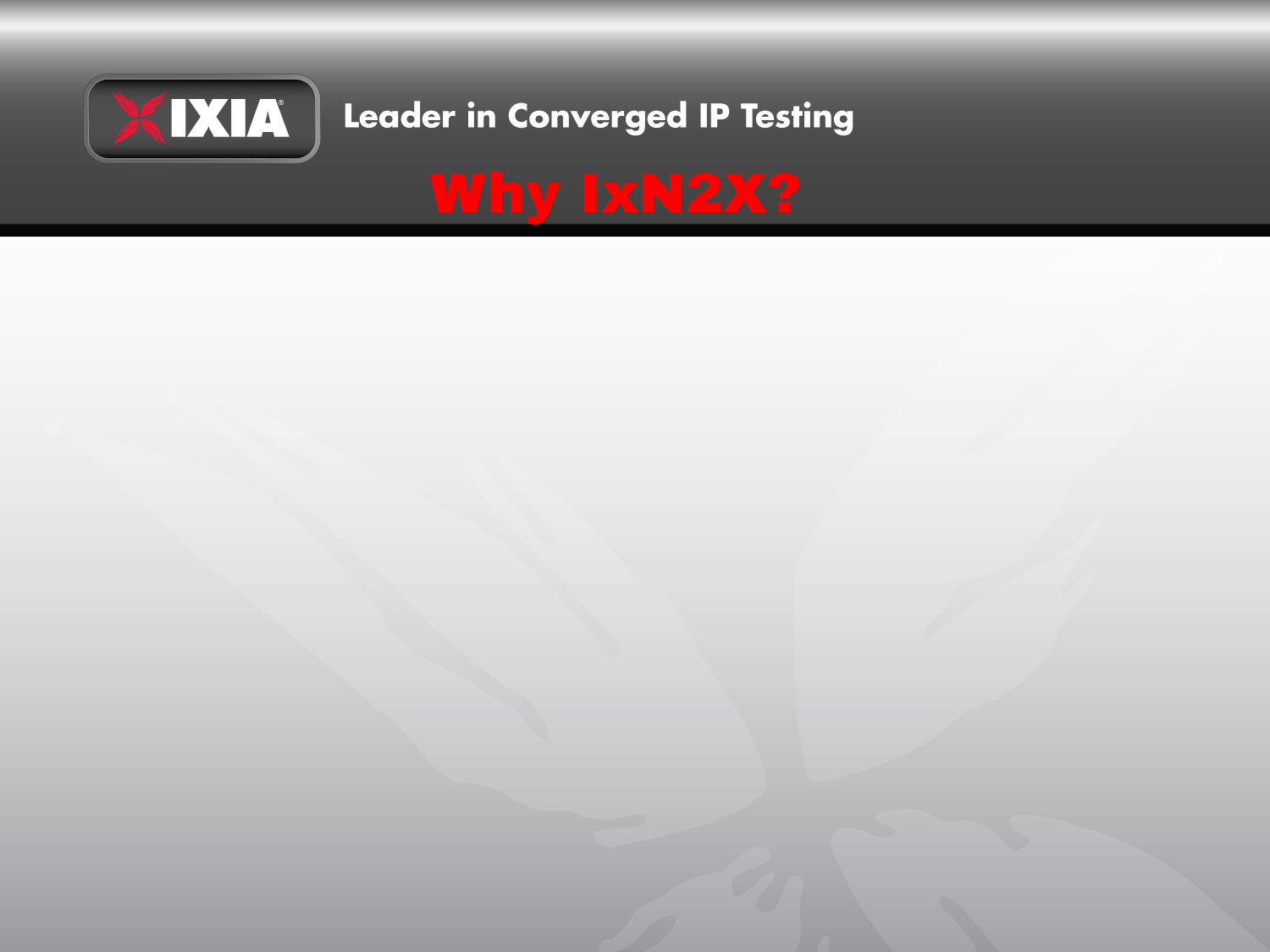

# Why IxN2X?
Carrier Ethernet

IxN2X  has full support for Spanning tree, E-OAM and LACP emulation and assosciated Conformance TestS uites
IxN2X is the only tester that supports route emulation over LACP!
N2X’s unique topology viewer  and full emulation support or CFM, (IEEE 802.1ag and ITU-T Y1731)
Full support for BFD
MEF 9 and 14 certifications are performed 95% of the time using the IxN2X
First to launch MEF 21 Conformance test suite for Link OAM (see press release http://www.agilent.com/about/newsroom/presrel/2009/13may-em09093.html)
Timing - 1588 protocol testing (Unicast and Multicast) and unique ESMC (for SYNC E) solution